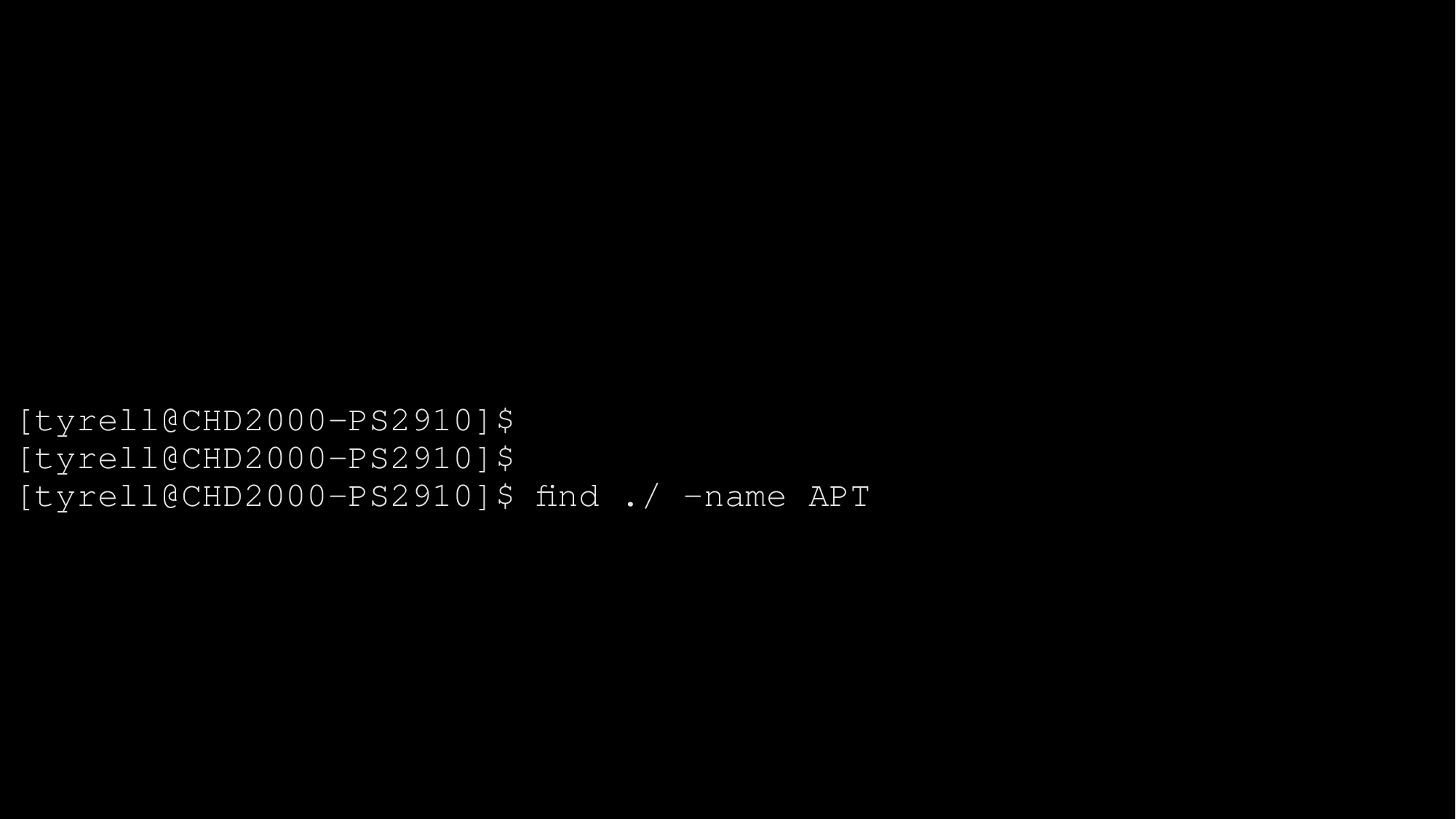

# [tyrell@CHD2000-PS2910]$ [tyrell@CHD2000-PS2910]$ [tyrell@CHD2000-PS2910]$ find ./ -name APT